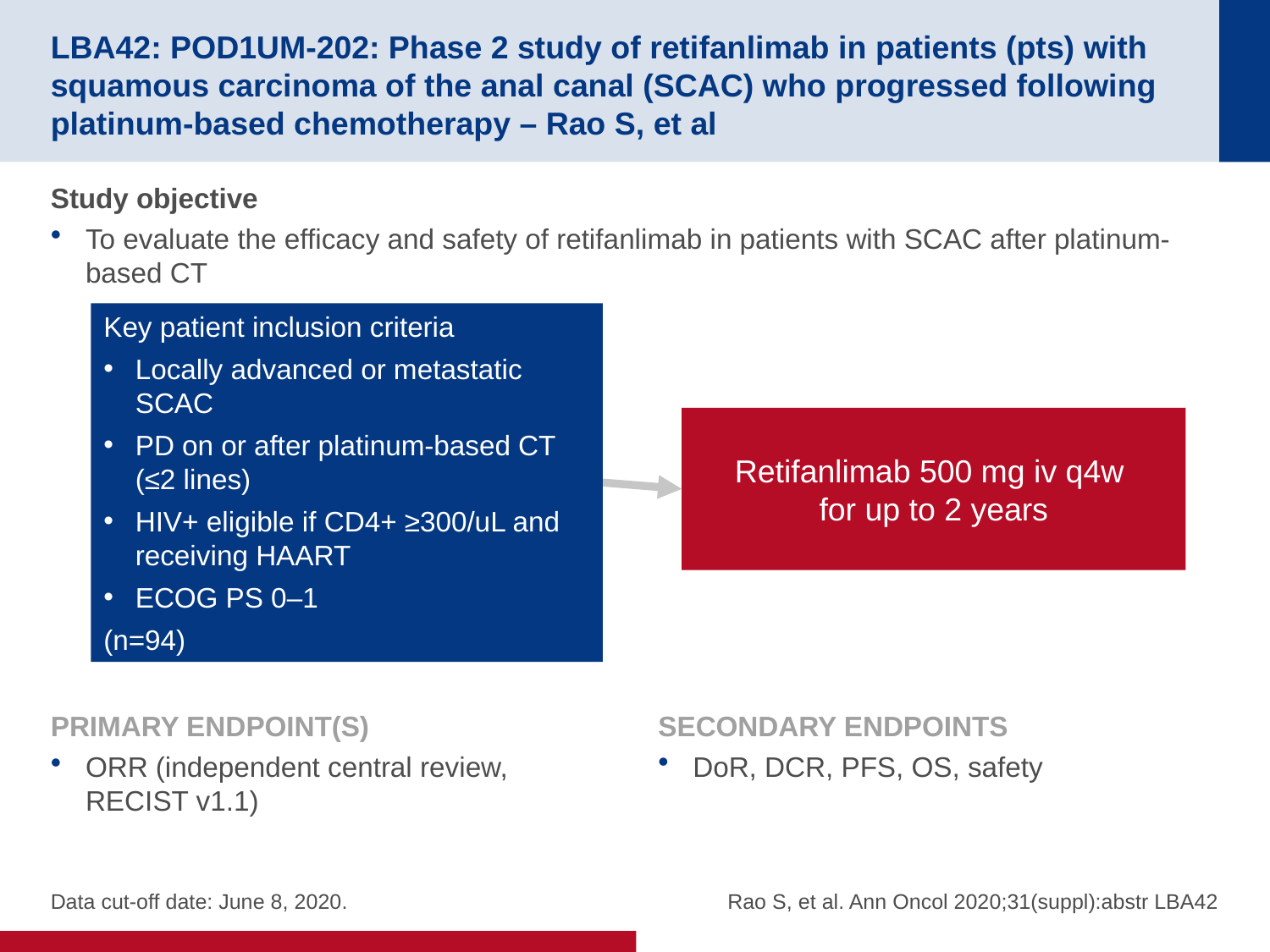

# LBA42: POD1UM-202: Phase 2 study of retifanlimab in patients (pts) with squamous carcinoma of the anal canal (SCAC) who progressed following platinum-based chemotherapy – Rao S, et al
Study objective
To evaluate the efficacy and safety of retifanlimab in patients with SCAC after platinum-based CT
Key patient inclusion criteria
Locally advanced or metastatic SCAC
PD on or after platinum-based CT (≤2 lines)
HIV+ eligible if CD4+ ≥300/uL and receiving HAART
ECOG PS 0–1
(n=94)
Retifanlimab 500 mg iv q4w
for up to 2 years
PRIMARY ENDPOINT(S)
ORR (independent central review,
RECIST v1.1)

SECONDARY ENDPOINTS
DoR, DCR, PFS, OS, safety
Data cut-off date: June 8, 2020.
Rao S, et al. Ann Oncol 2020;31(suppl):abstr LBA42